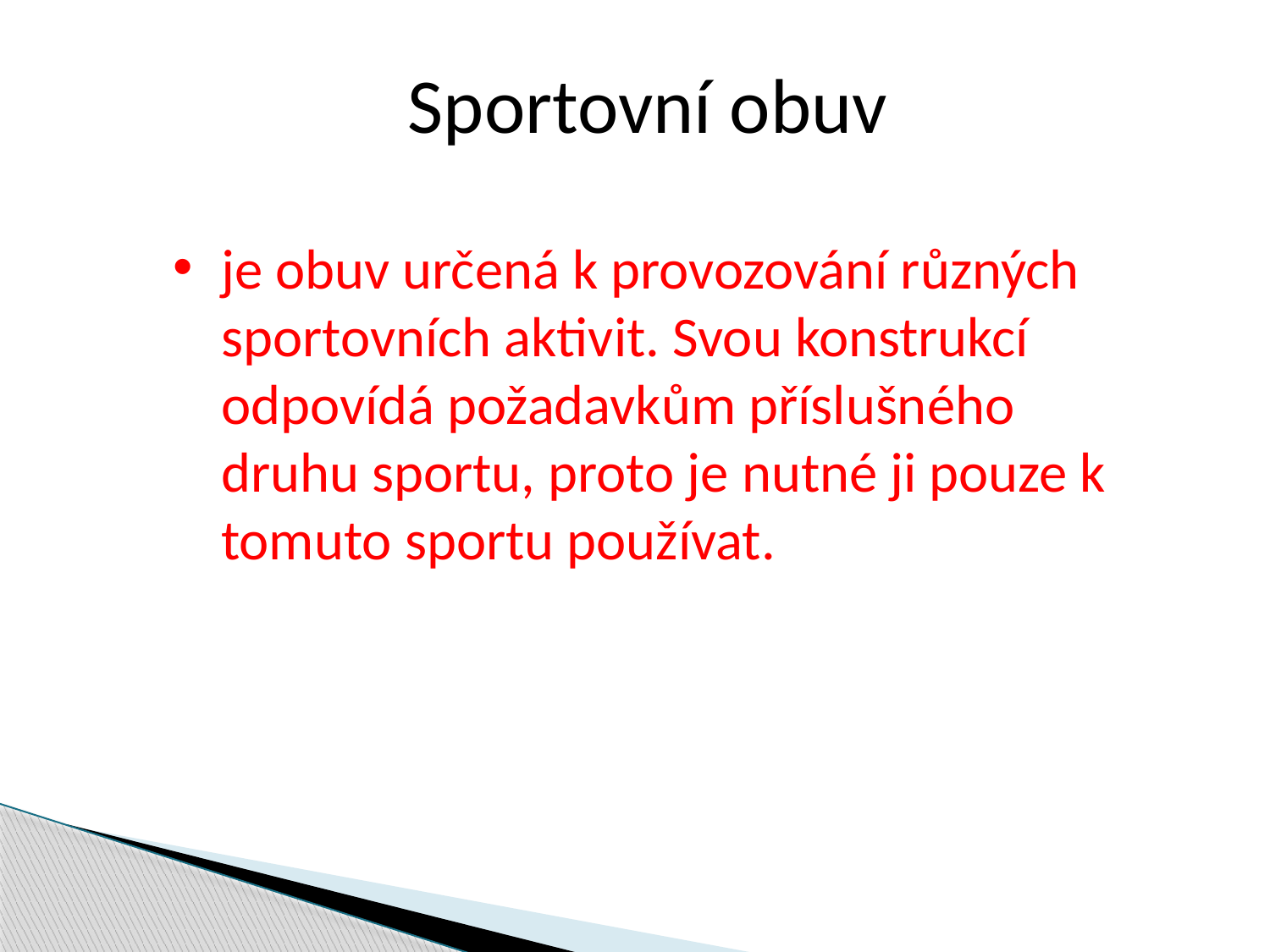

Sportovní obuv
je obuv určená k provozování různých sportovních aktivit. Svou konstrukcí odpovídá požadavkům příslušného druhu sportu, proto je nutné ji pouze k tomuto sportu používat.